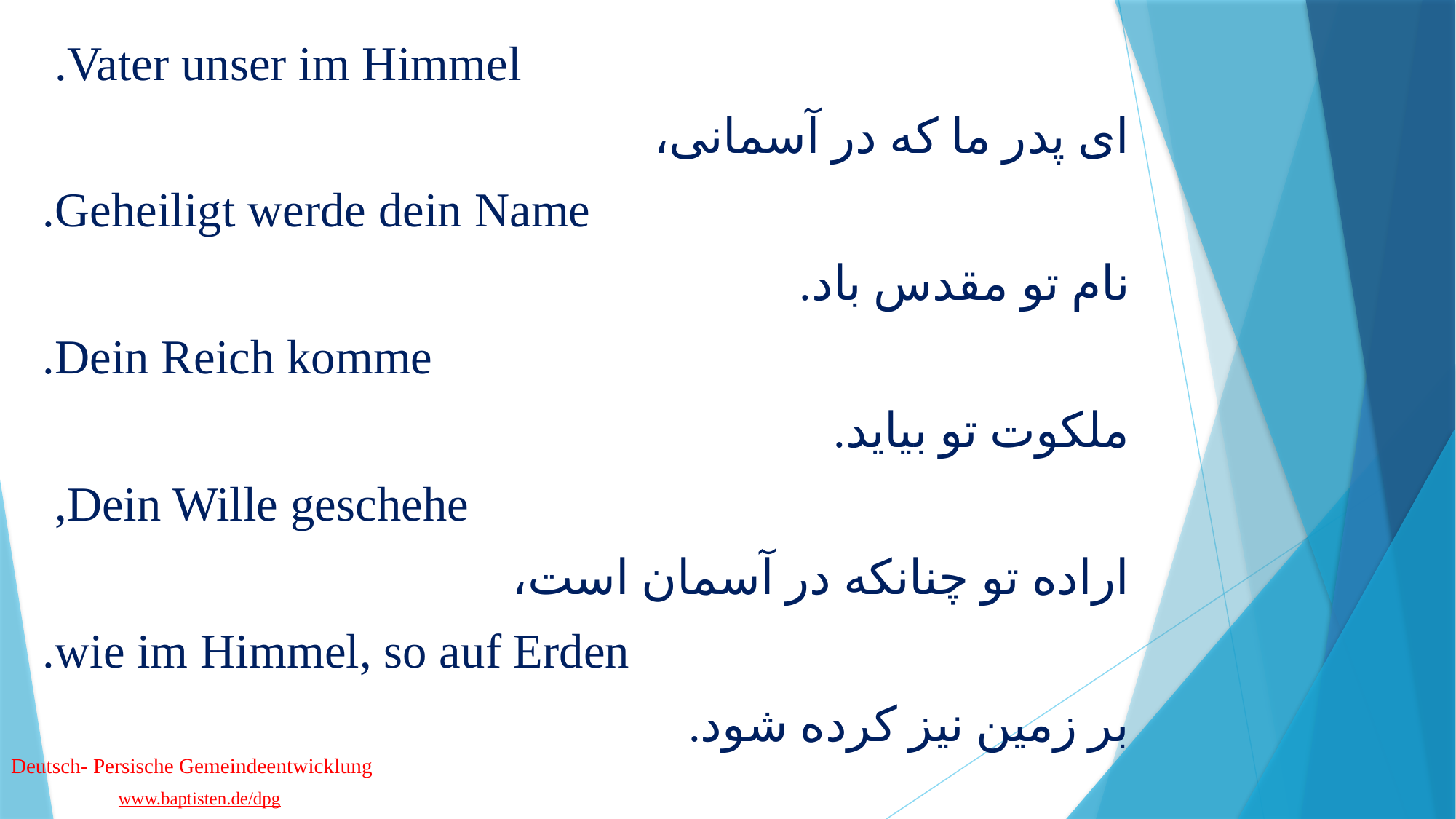

Vater unser im Himmel.
ای پدر ما که در آسمانی،
Geheiligt werde dein Name.
نام تو مقدس باد.
Dein Reich komme.
ملکوت تو بیاید.
Dein Wille geschehe,
اراده تو چنانکه در آسمان است،
wie im Himmel, so auf Erden.
بر زمین نیز کرده شود.
Deutsch- Persische Gemeindeentwicklung
www.baptisten.de/dpg